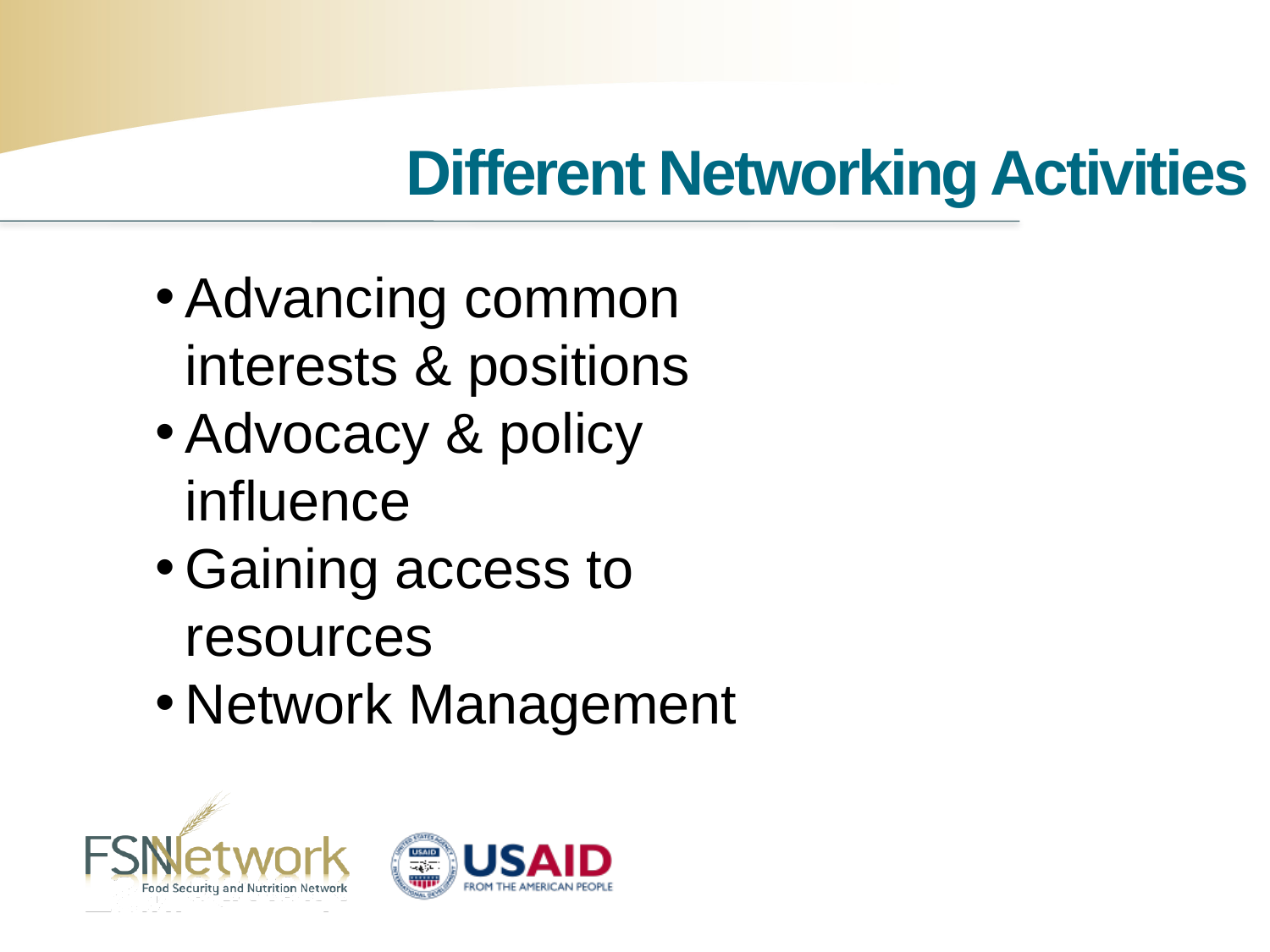

Different Networking Activities
Advancing common interests & positions
Advocacy & policy influence
Gaining access to   resources
Network Management